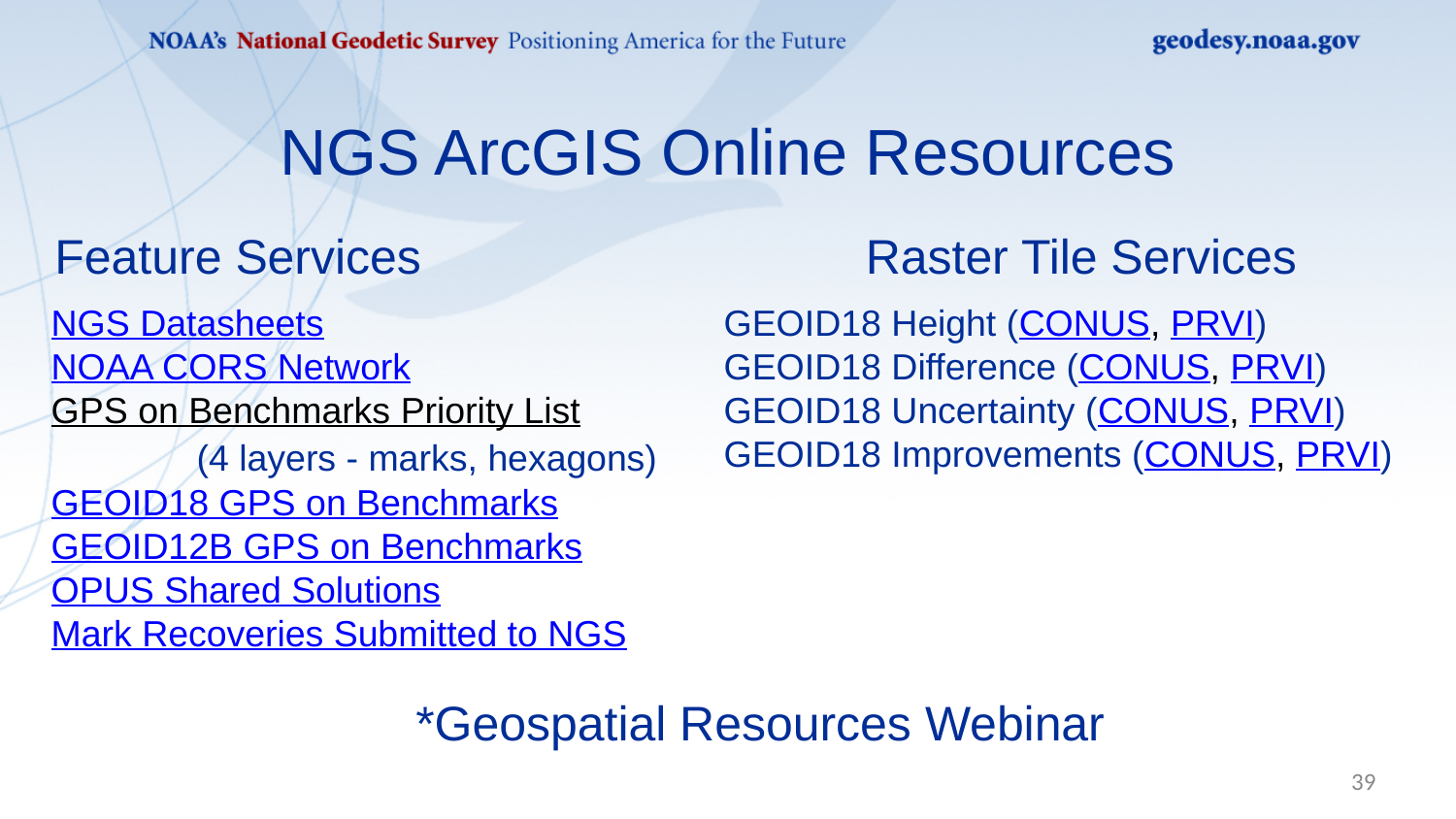

# NGS ArcGIS Online Resources
Raster Tile Services
Feature Services
NGS Datasheets
NOAA CORS Network
GPS on Benchmarks Priority List
	(4 layers - marks, hexagons)
GEOID18 GPS on Benchmarks
GEOID12B GPS on Benchmarks
OPUS Shared Solutions
Mark Recoveries Submitted to NGS
GEOID18 Height (CONUS, PRVI)
GEOID18 Difference (CONUS, PRVI)
GEOID18 Uncertainty (CONUS, PRVI)
GEOID18 Improvements (CONUS, PRVI)
*Geospatial Resources Webinar
39